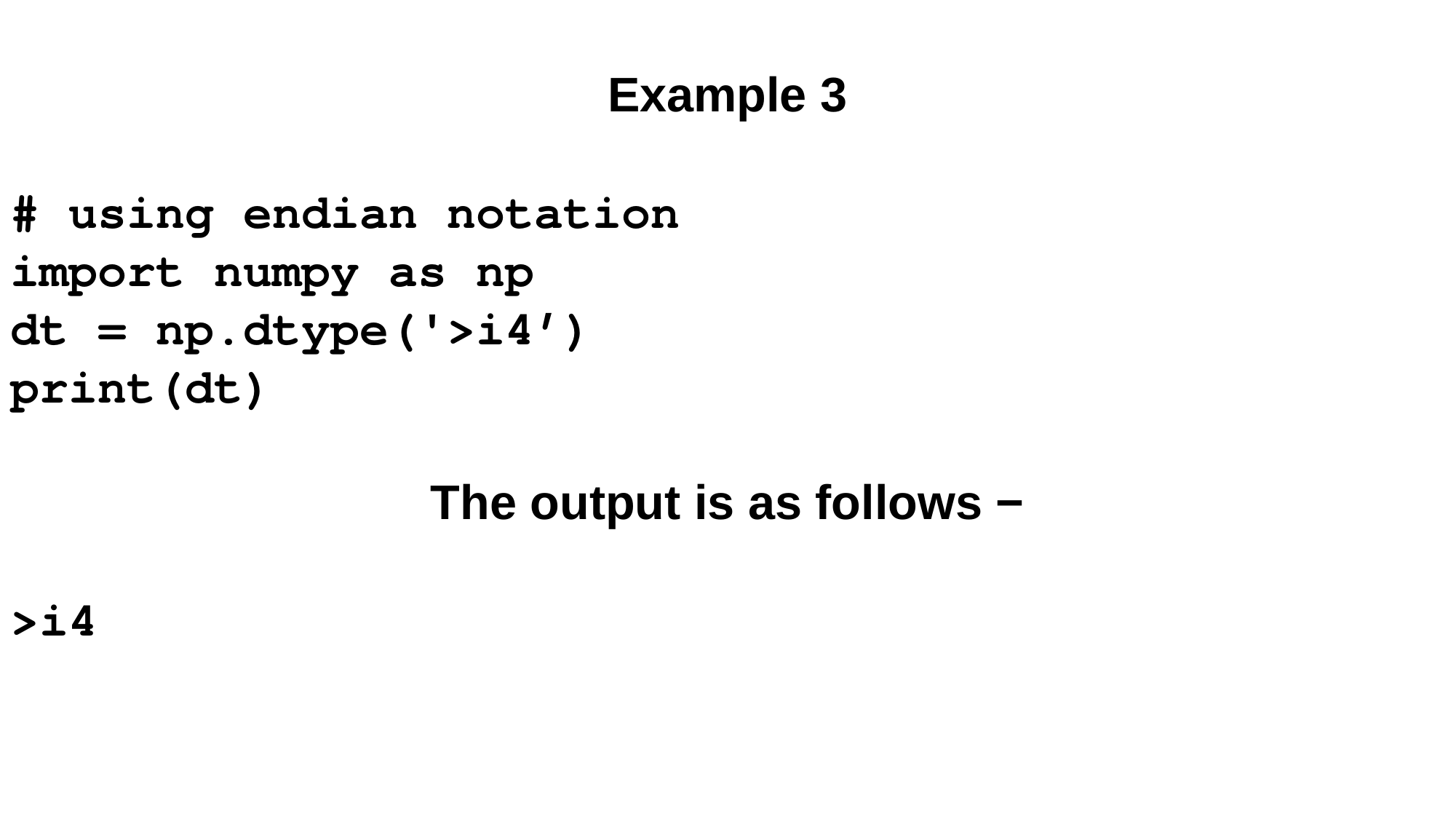

Example 3

# using endian notation
import numpy as np
dt = np.dtype('>i4’)
print(dt)

The output is as follows −

>i4